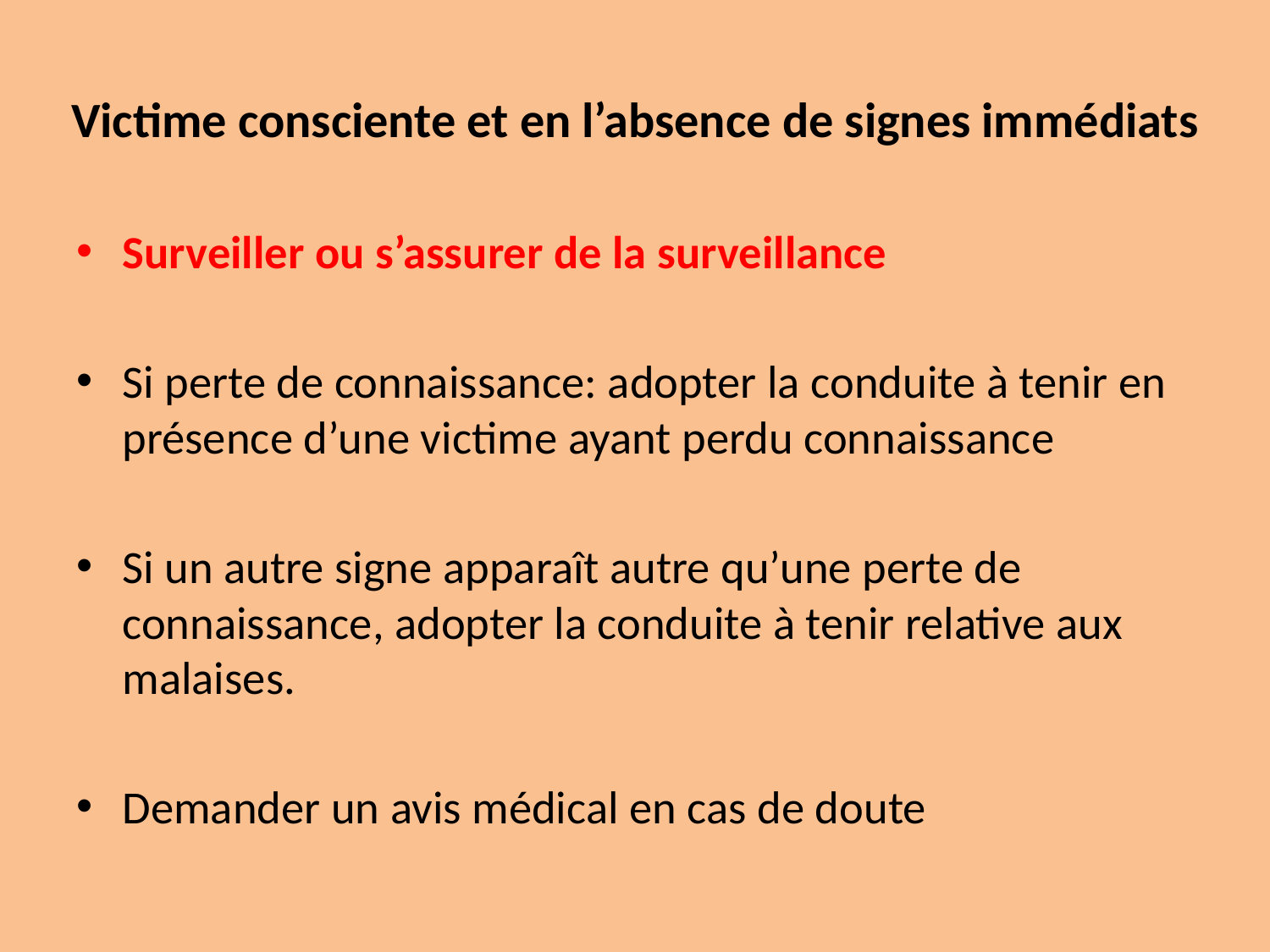

# Victime consciente et en l’absence de signes immédiats
Surveiller ou s’assurer de la surveillance

Si perte de connaissance: adopter la conduite à tenir en présence d’une victime ayant perdu connaissance

Si un autre signe apparaît autre qu’une perte de connaissance, adopter la conduite à tenir relative aux malaises.

Demander un avis médical en cas de doute